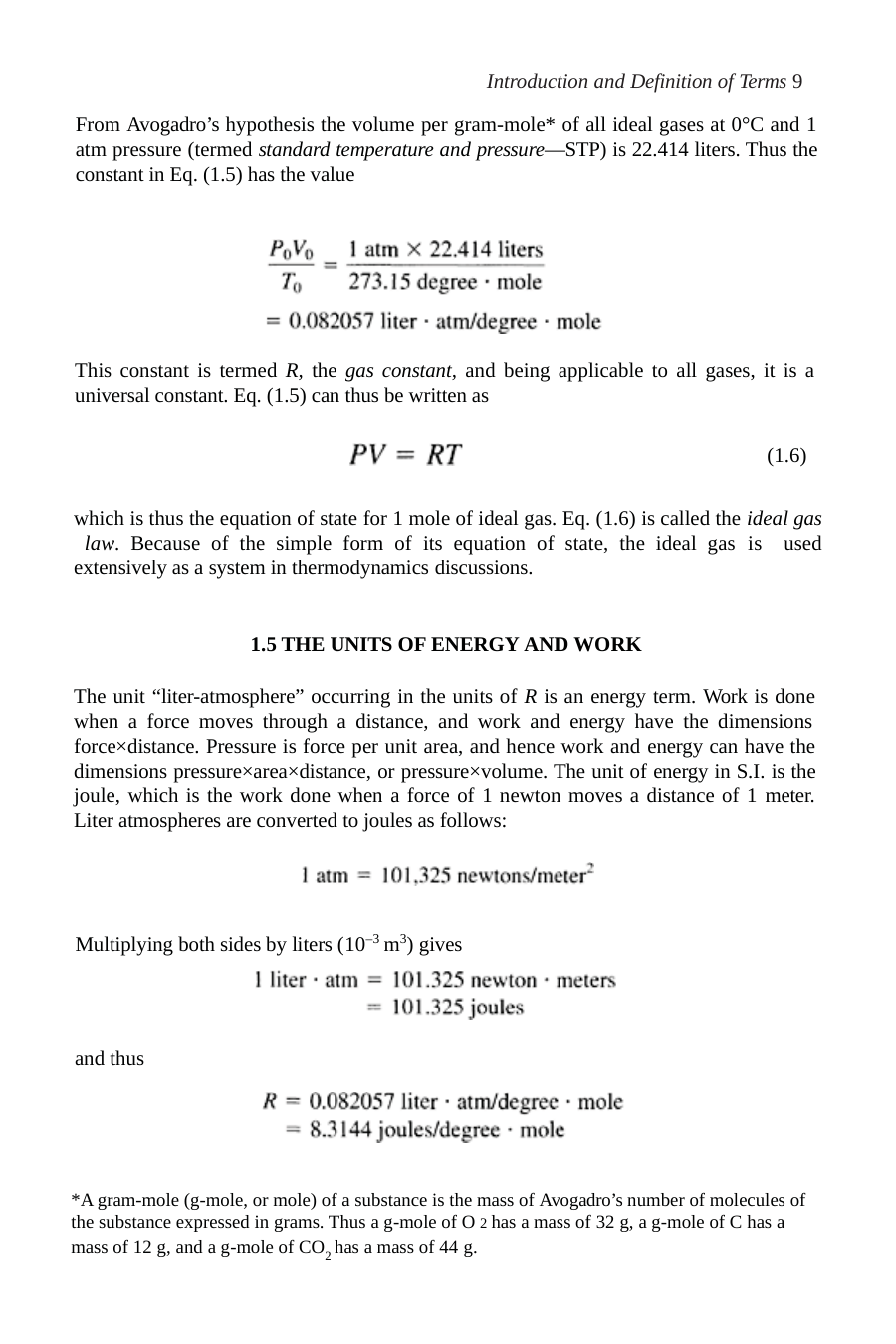

Introduction and Definition of Terms 9
From Avogadro’s hypothesis the volume per gram-mole* of all ideal gases at 0°C and 1  atm pressure (termed standard temperature and pressure—STP) is 22.414 liters. Thus the  constant in Eq. (1.5) has the value

This constant is termed R, the gas constant, and being applicable to all gases, it is a  universal constant. Eq. (1.5) can thus be written as

(1.6)

which is thus the equation of state for 1 mole of ideal gas. Eq. (1.6) is called the ideal gas  law. Because of the simple form of its equation of state, the ideal gas is  used extensively as a system in thermodynamics discussions.

1.5 THE UNITS OF ENERGY AND WORK

The unit “liter-atmosphere” occurring in the units of R is an energy term. Work is done  when a force moves through a distance, and work and energy have the dimensions  force×distance. Pressure is force per unit area, and hence work and energy can have the  dimensions pressure×area×distance, or pressure×volume. The unit of energy in S.I. is the  joule, which is the work done when a force of 1 newton moves a distance of 1 meter.  Liter atmospheres are converted to joules as follows:

Multiplying both sides by liters (10–3 m3) gives

and thus

*A gram-mole (g-mole, or mole) of a substance is the mass of Avogadro’s number of molecules of  the substance expressed in grams. Thus a g-mole of O 2 has a mass of 32 g, a g-mole of C has a  mass of 12 g, and a g-mole of CO2 has a mass of 44 g.